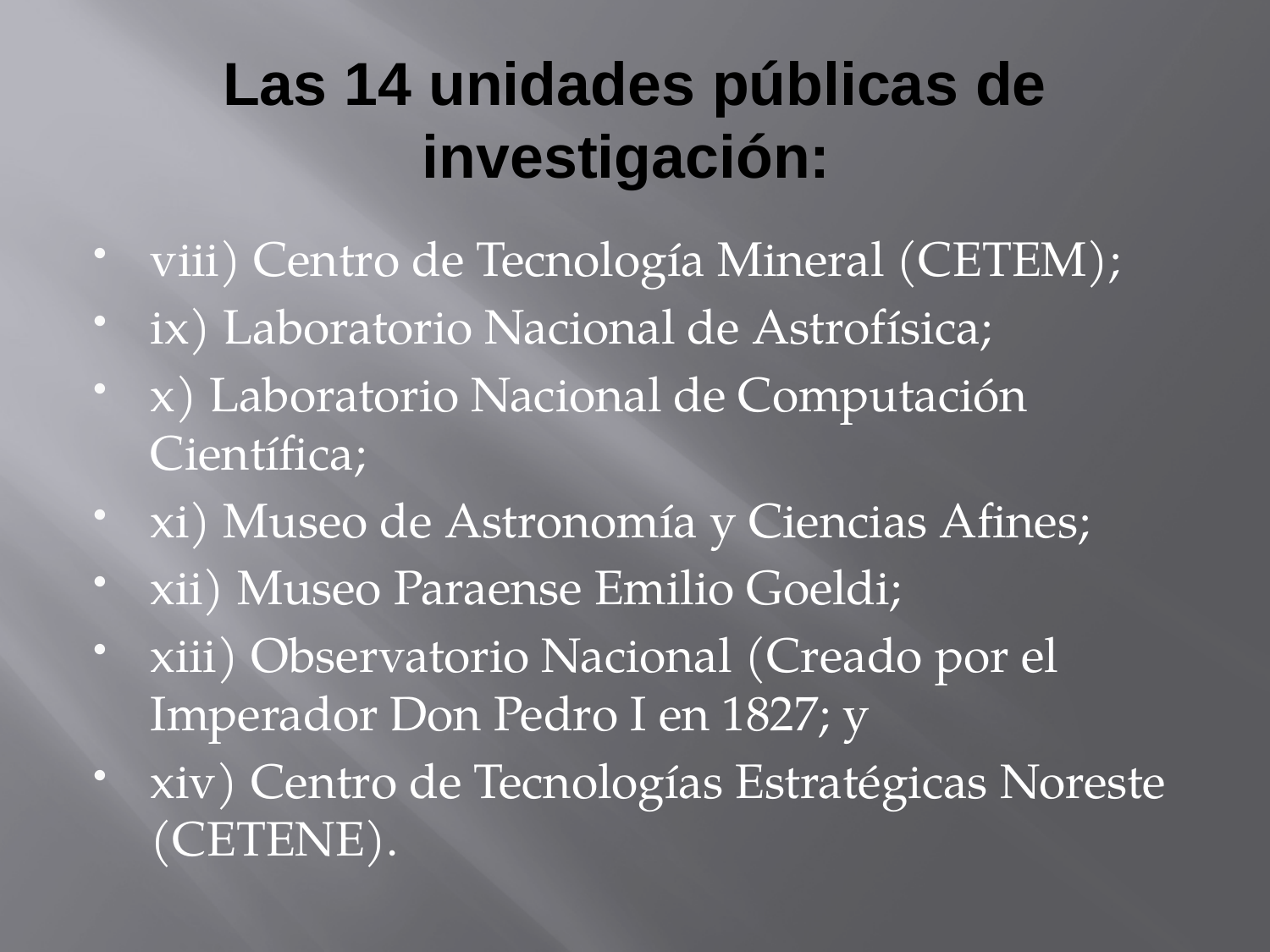

# Las 14 unidades públicas de investigación:
viii) Centro de Tecnología Mineral (CETEM);
ix) Laboratorio Nacional de Astrofísica;
x) Laboratorio Nacional de Computación Científica;
xi) Museo de Astronomía y Ciencias Afines;
xii) Museo Paraense Emilio Goeldi;
xiii) Observatorio Nacional (Creado por el Imperador Don Pedro I en 1827; y
xiv) Centro de Tecnologías Estratégicas Noreste (CETENE).